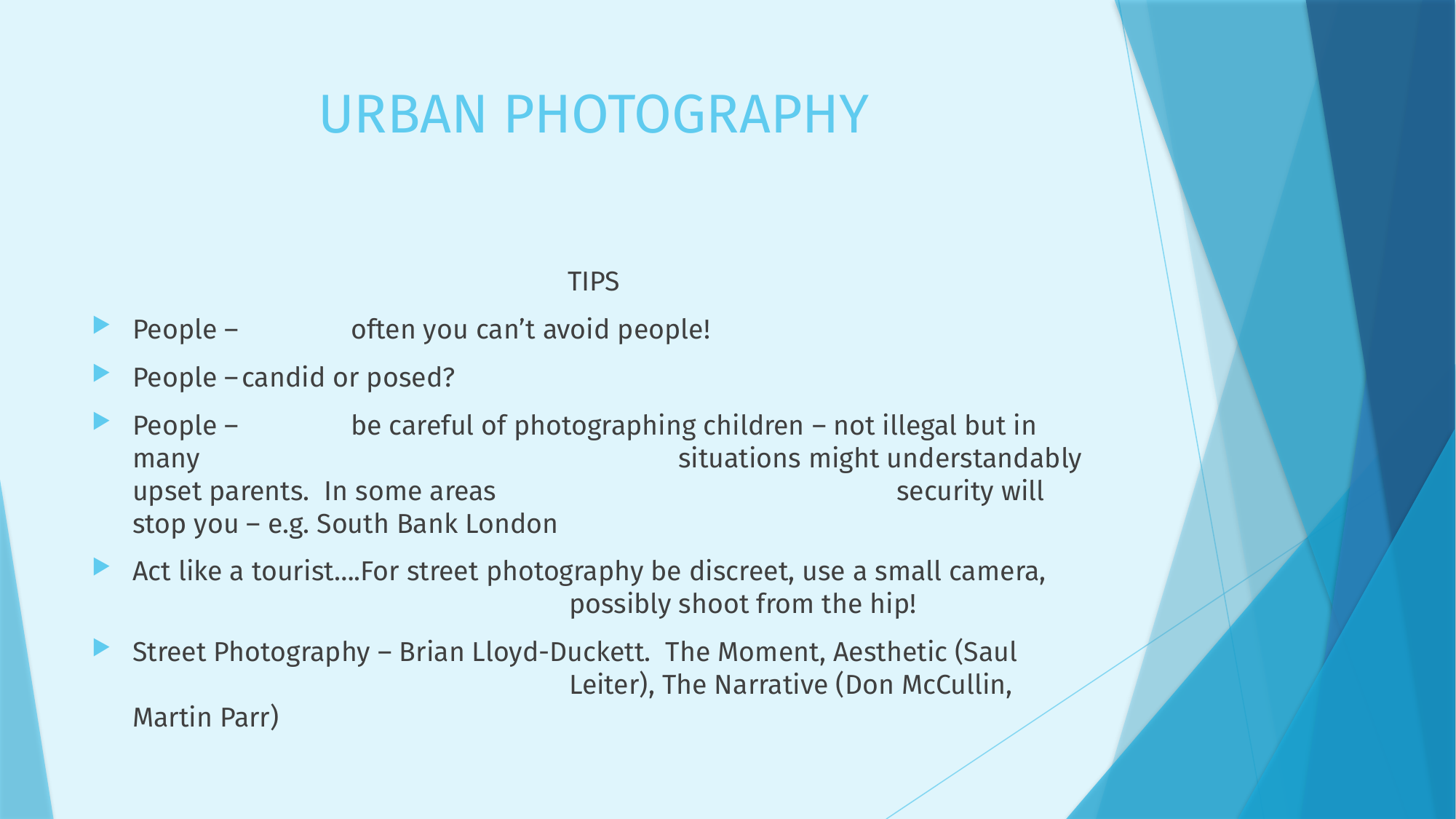

# URBAN PHOTOGRAPHY
TIPS
People – 	often you can’t avoid people!
People –	candid or posed?
People – 	be careful of photographing children – not illegal but in many					situations might understandably upset parents.  In some areas 				security will stop you – e.g. South Bank London
Act like a tourist….For street photography be discreet, use a small camera, 				possibly shoot from the hip!
Street Photography – Brian Lloyd-Duckett.  The Moment, Aesthetic (Saul 				Leiter), The Narrative (Don McCullin, Martin Parr)